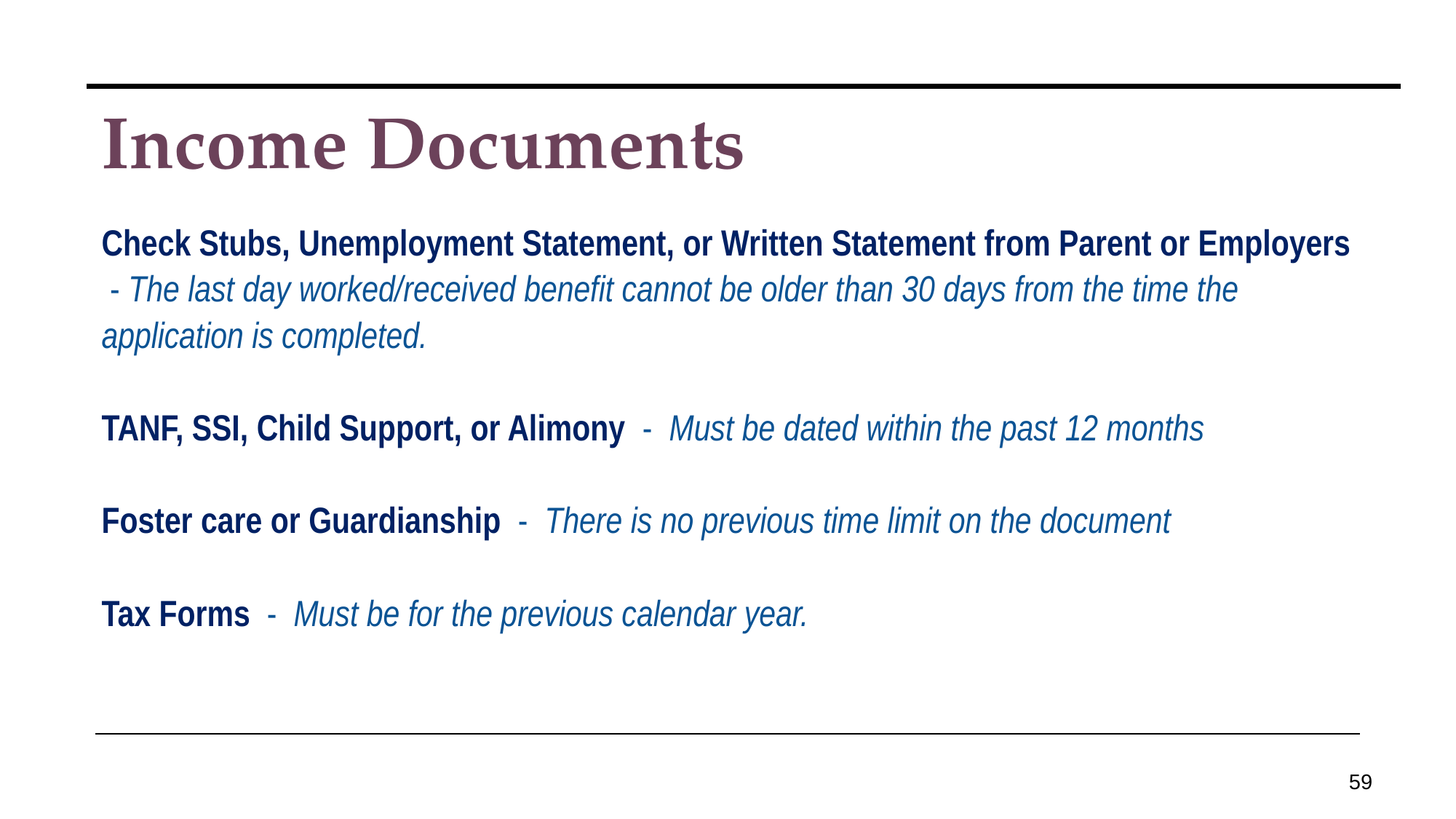

Income Documents

Check Stubs, Unemployment Statement, or Written Statement from Parent or Employers  - The last day worked/received benefit cannot be older than 30 days from the time the application is completed.

TANF, SSI, Child Support, or Alimony  -  Must be dated within the past 12 months

Foster care or Guardianship  -  There is no previous time limit on the document

Tax Forms  -  Must be for the previous calendar year.

59